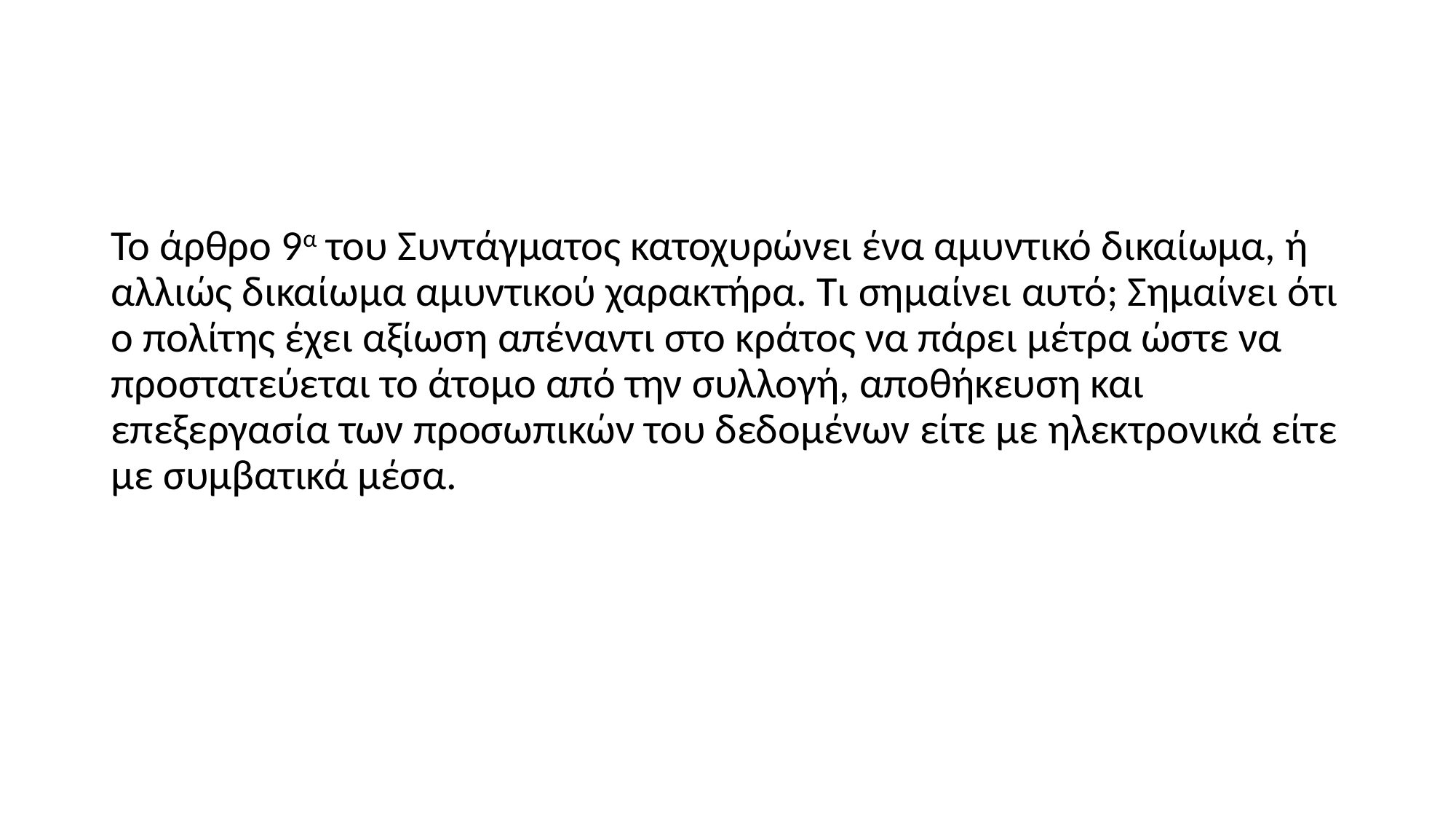

#
Το άρθρο 9α του Συντάγματος κατοχυρώνει ένα αμυντικό δικαίωμα, ή αλλιώς δικαίωμα αμυντικού χαρακτήρα. Τι σημαίνει αυτό; Σημαίνει ότι ο πολίτης έχει αξίωση απέναντι στο κράτος να πάρει μέτρα ώστε να προστατεύεται το άτομο από την συλλογή, αποθήκευση και επεξεργασία των προσωπικών του δεδομένων είτε με ηλεκτρονικά είτε με συμβατικά μέσα.